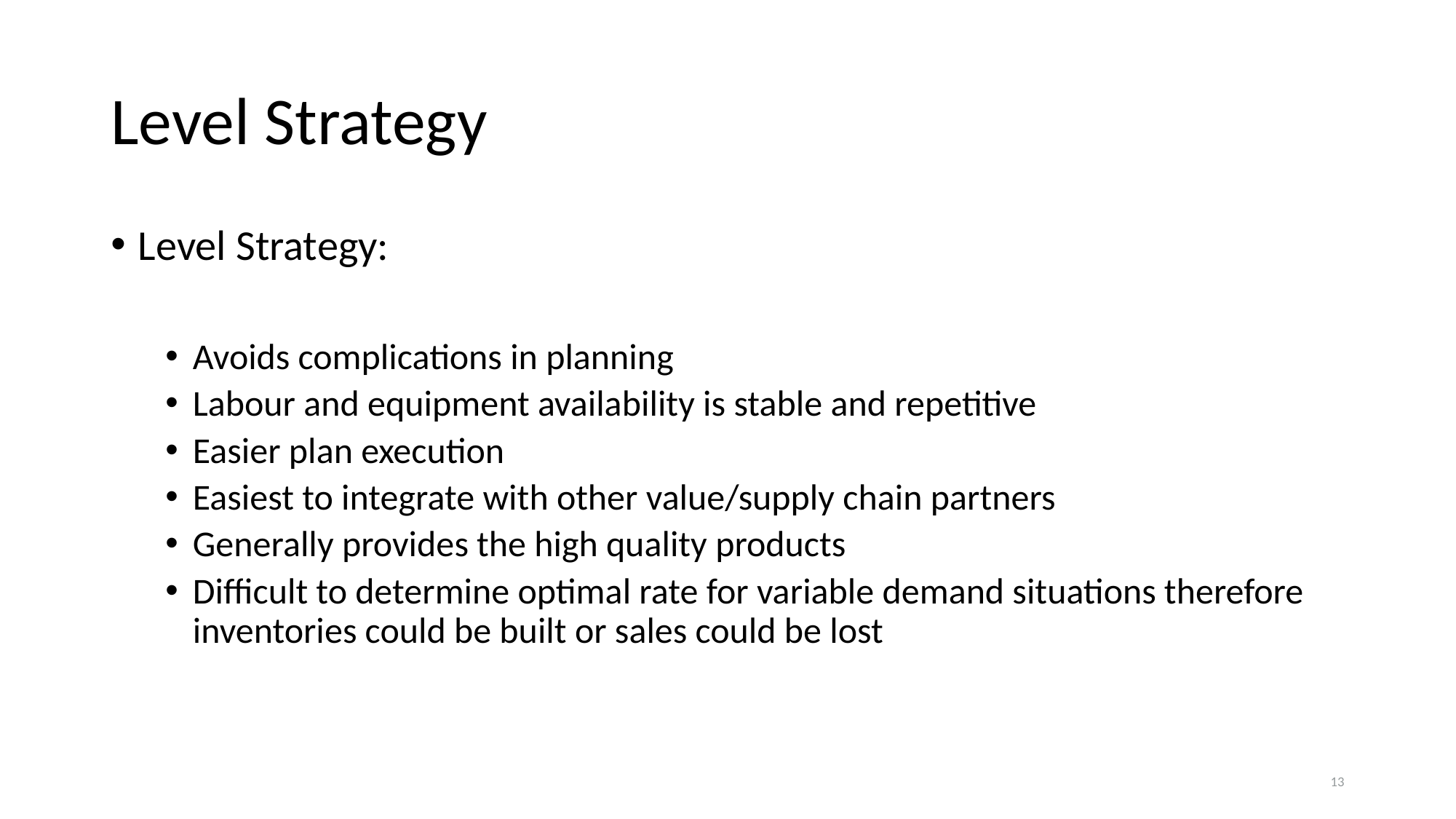

# Level Strategy
Level Strategy:

Avoids complications in planning
Labour and equipment availability is stable and repetitive
Easier plan execution
Easiest to integrate with other value/supply chain partners
Generally provides the high quality products
Difficult to determine optimal rate for variable demand situations therefore inventories could be built or sales could be lost

13